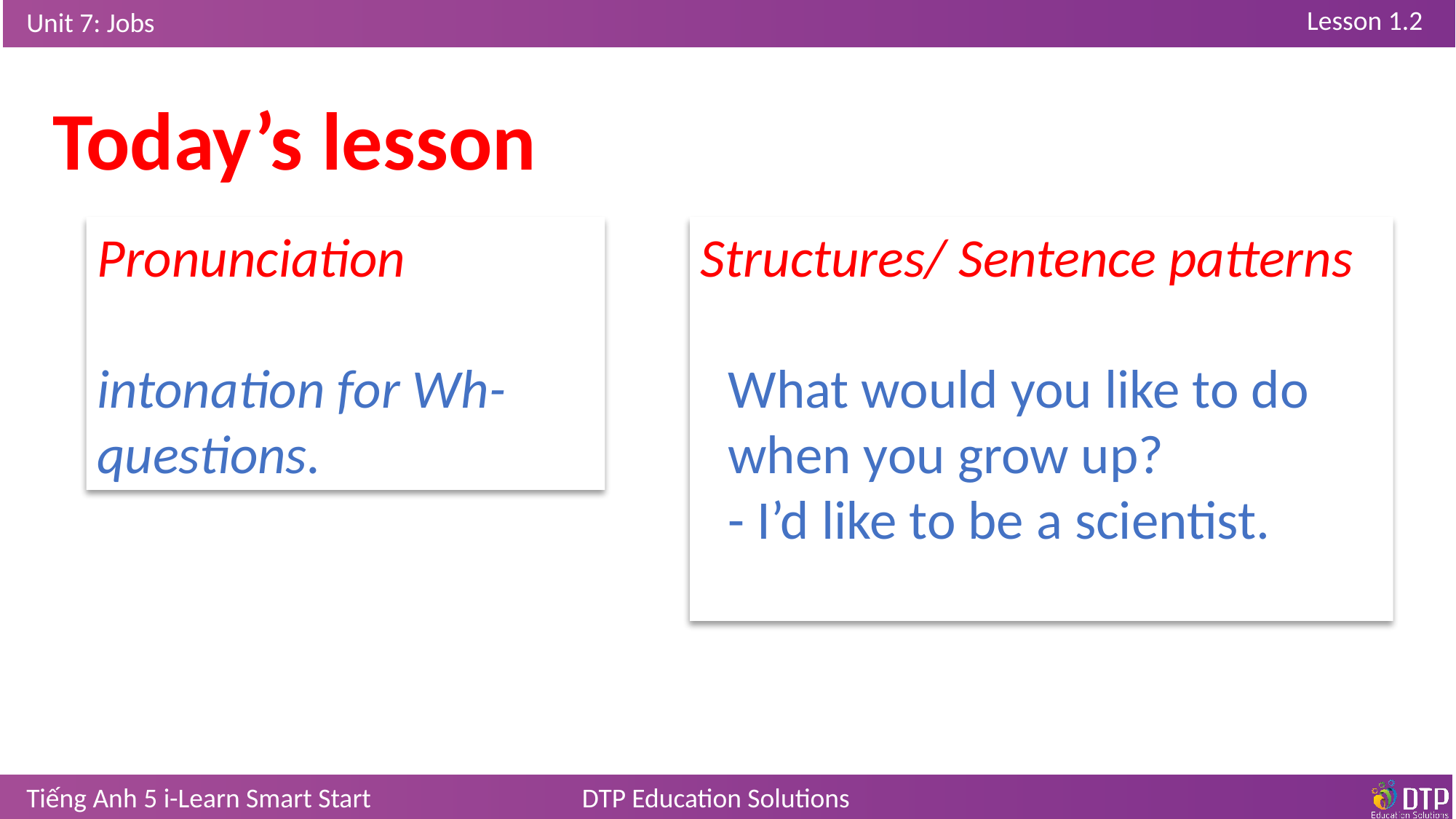

Today’s lesson
Pronunciation

intonation for Wh-questions.
Structures/ Sentence patterns

What would you like to do when you grow up?
- I’d like to be a scientist.